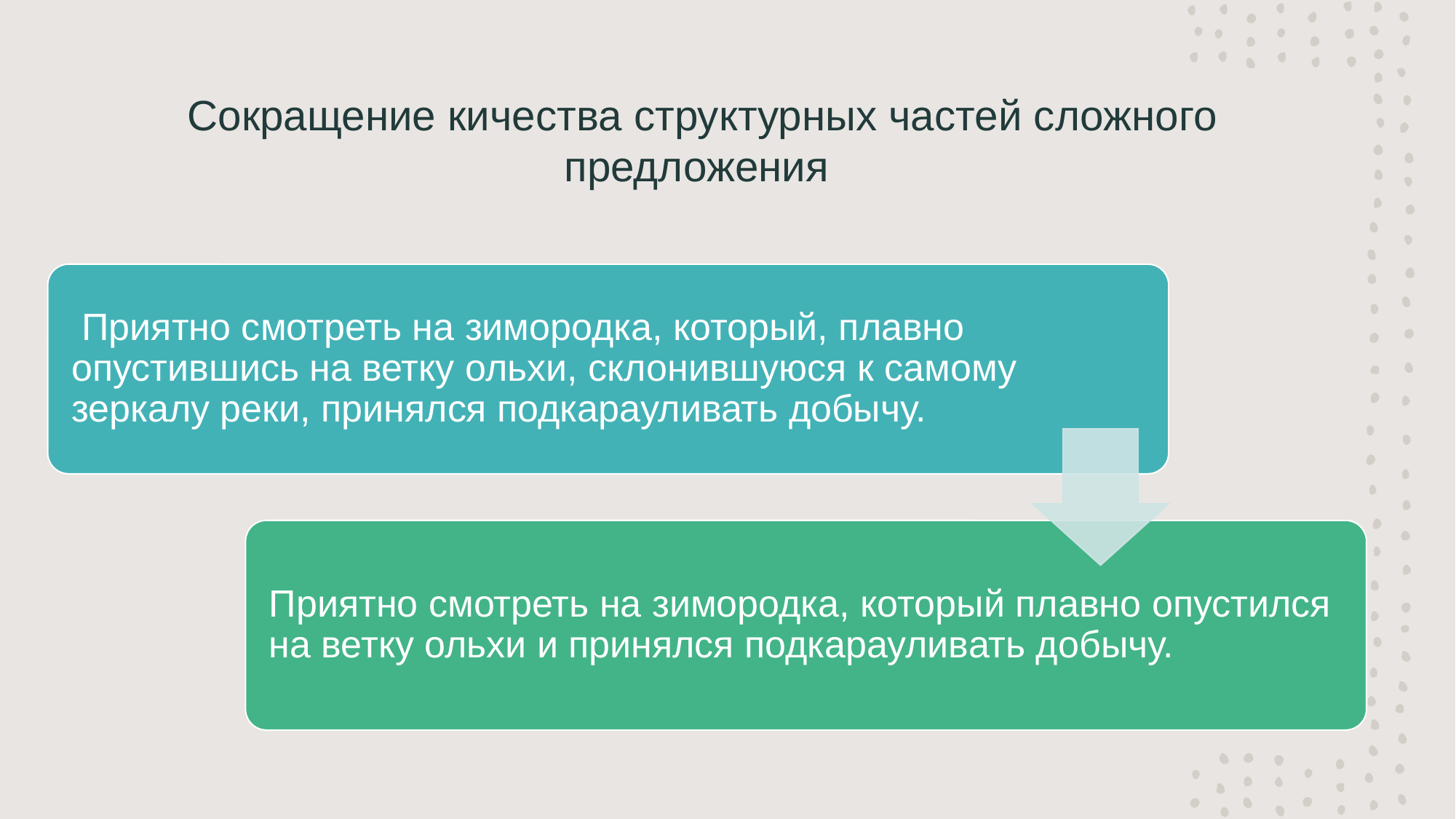

# Сокращение кичества структурных частей сложного предложения

 Приятно смотреть на зимородка, который, плавно опустившись на ветку ольхи, склонившуюся к самому зеркалу реки, принялся подкарауливать добычу.
Приятно смотреть на зимородка, который плавно опустился на ветку ольхи и принялся подкарауливать добычу.